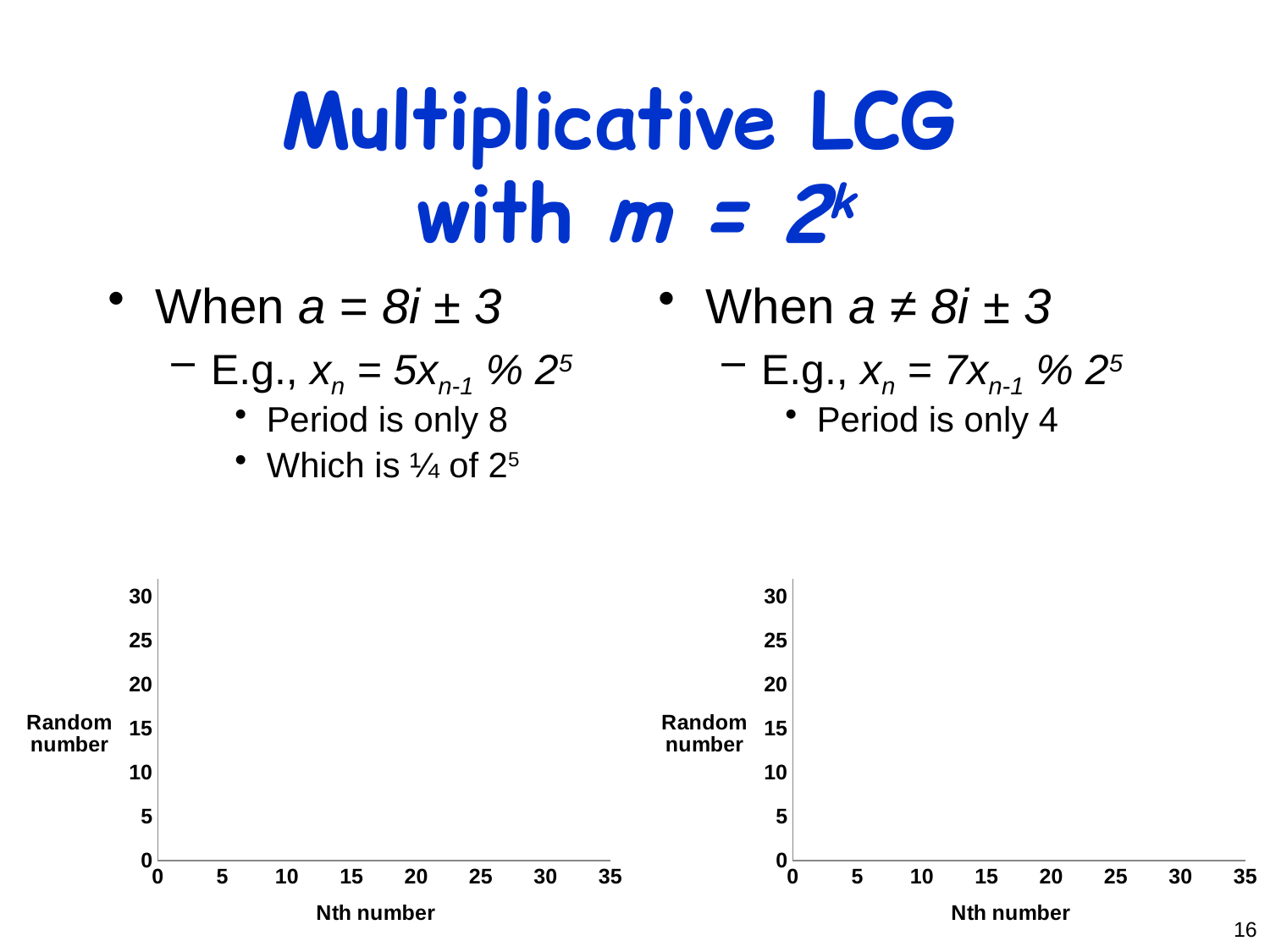

# Multiplicative LCG with m = 2k
When a = 8i ± 3
E.g., xn = 5xn-1 % 25
Period is only 8
Which is ¼ of 25
When a ≠ 8i ± 3
E.g., xn = 7xn-1 % 25
Period is only 4

### Chart

| Category |  |
|---|---|

### Chart

| Category |  |
|---|---|
16